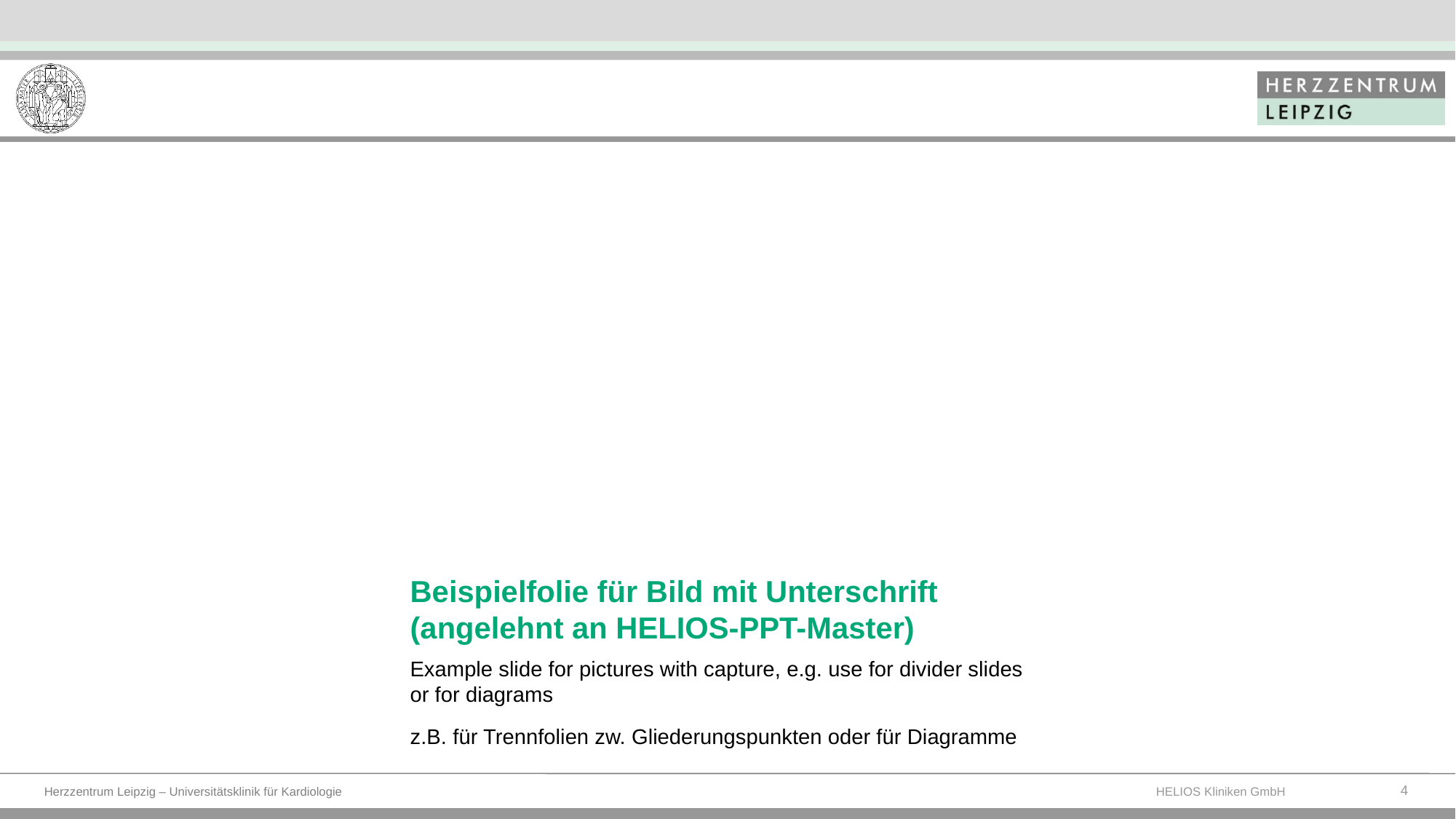

# Beispielfolie für Bild mit Unterschrift (angelehnt an HELIOS-PPT-Master)
Example slide for pictures with capture, e.g. use for divider slides or for diagrams
z.B. für Trennfolien zw. Gliederungspunkten oder für Diagramme